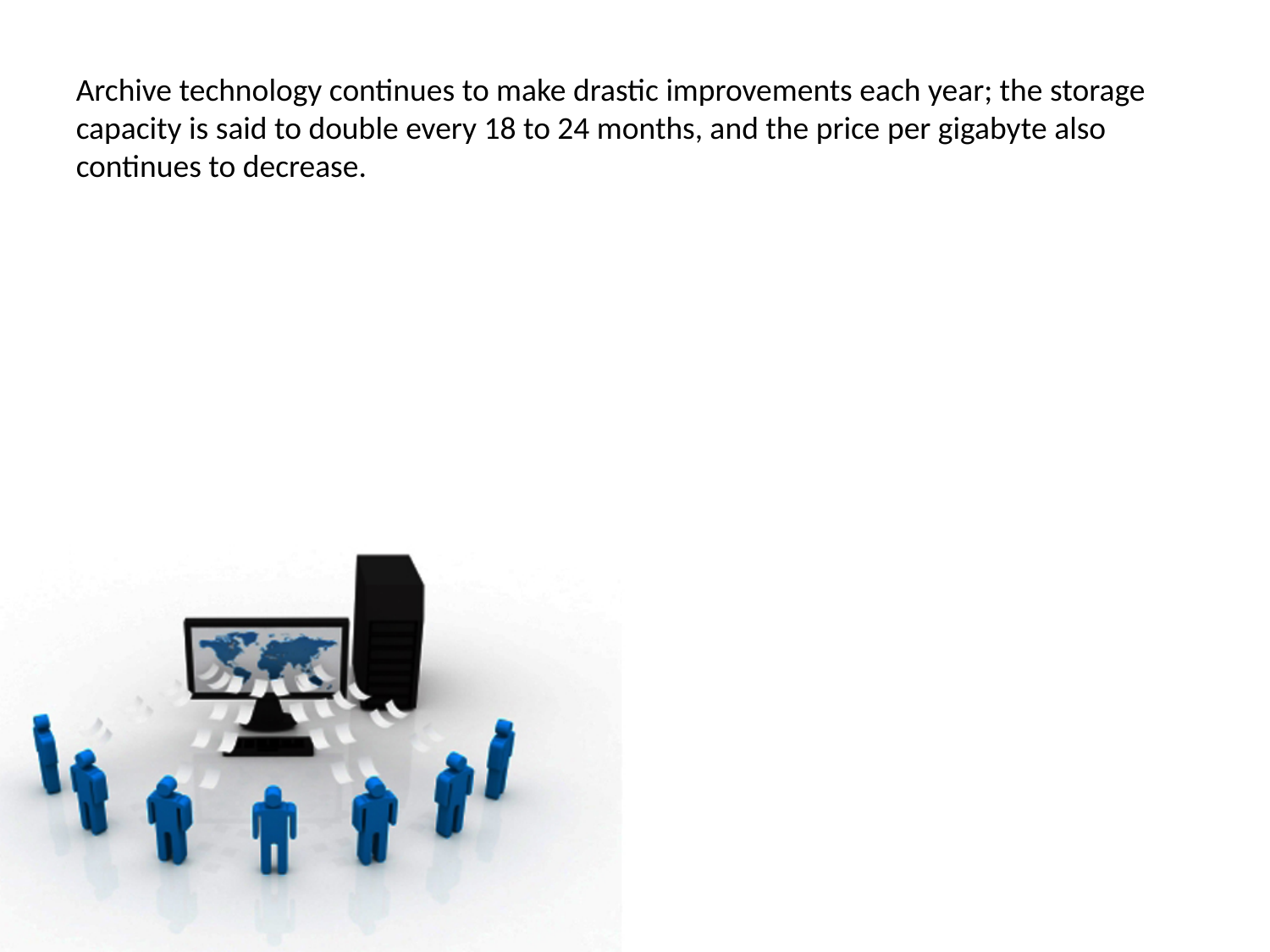

Archive technology continues to make drastic improvements each year; the storage capacity is said to double every 18 to 24 months, and the price per gigabyte also continues to decrease.